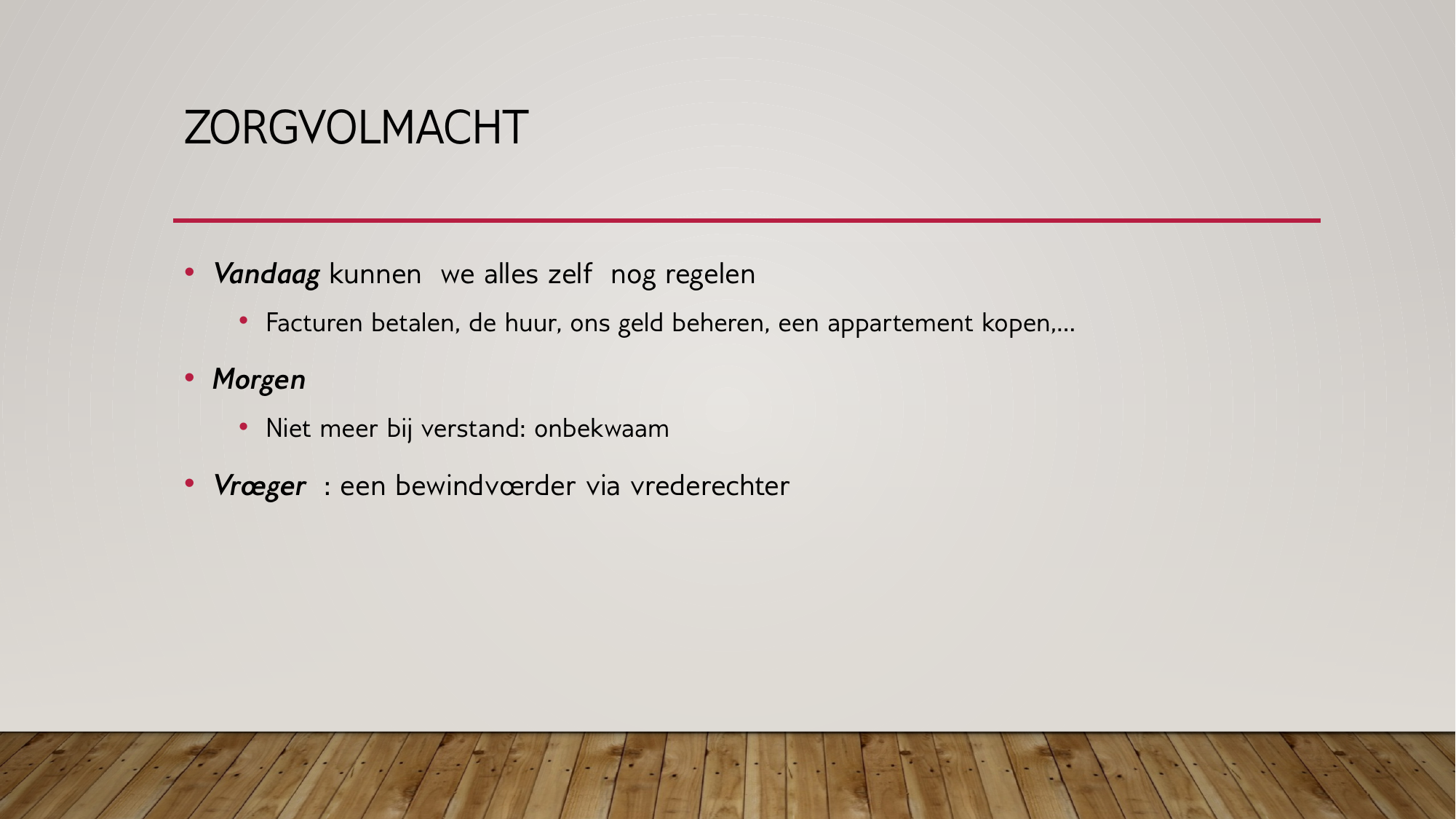

# zorgvolmacht
Vandaag kunnen  we alles zelf  nog regelen
Facturen betalen, de huur, ons geld beheren, een appartement kopen,…
Morgen
Niet meer bij verstand: onbekwaam
Vroeger  : een bewindvoerder via vrederechter